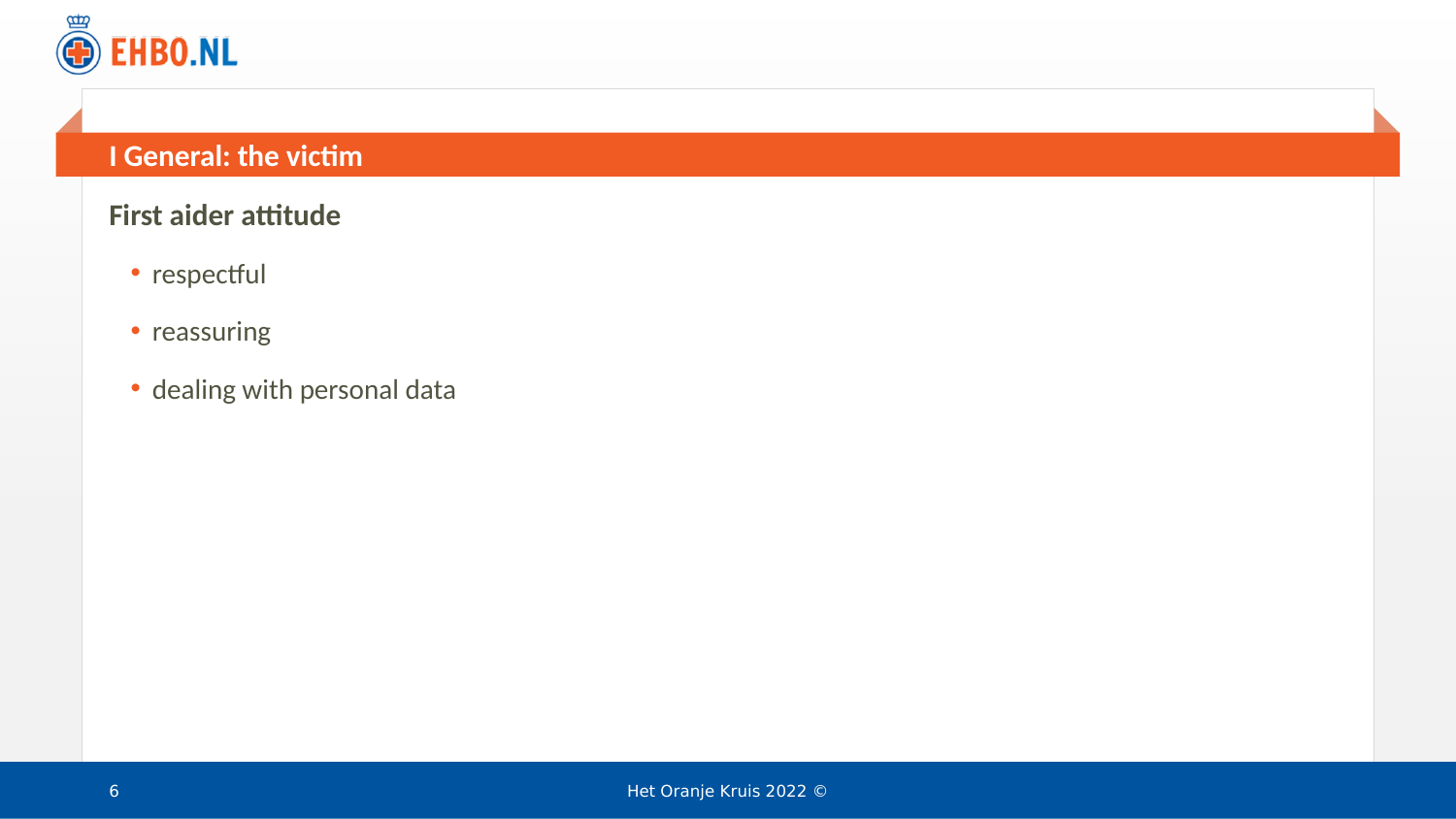

# I General: the victim
First aider attitude
respectful
reassuring
dealing with personal data

6
Het Oranje Kruis 2022 ©